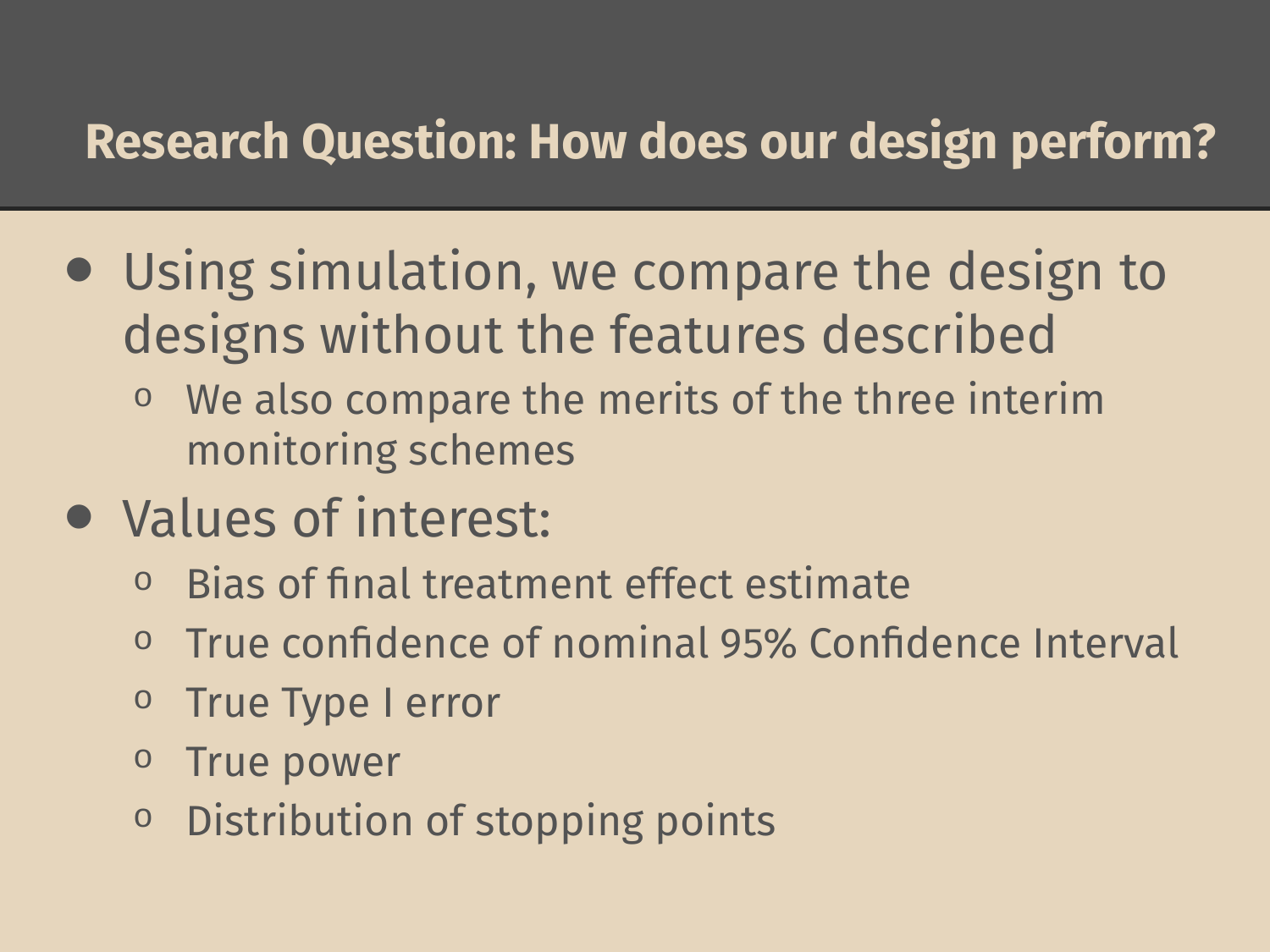

# Research Question: How does our design perform?
Using simulation, we compare the design to designs without the features described
We also compare the merits of the three interim monitoring schemes
Values of interest:
Bias of final treatment effect estimate
True confidence of nominal 95% Confidence Interval
True Type I error
True power
Distribution of stopping points